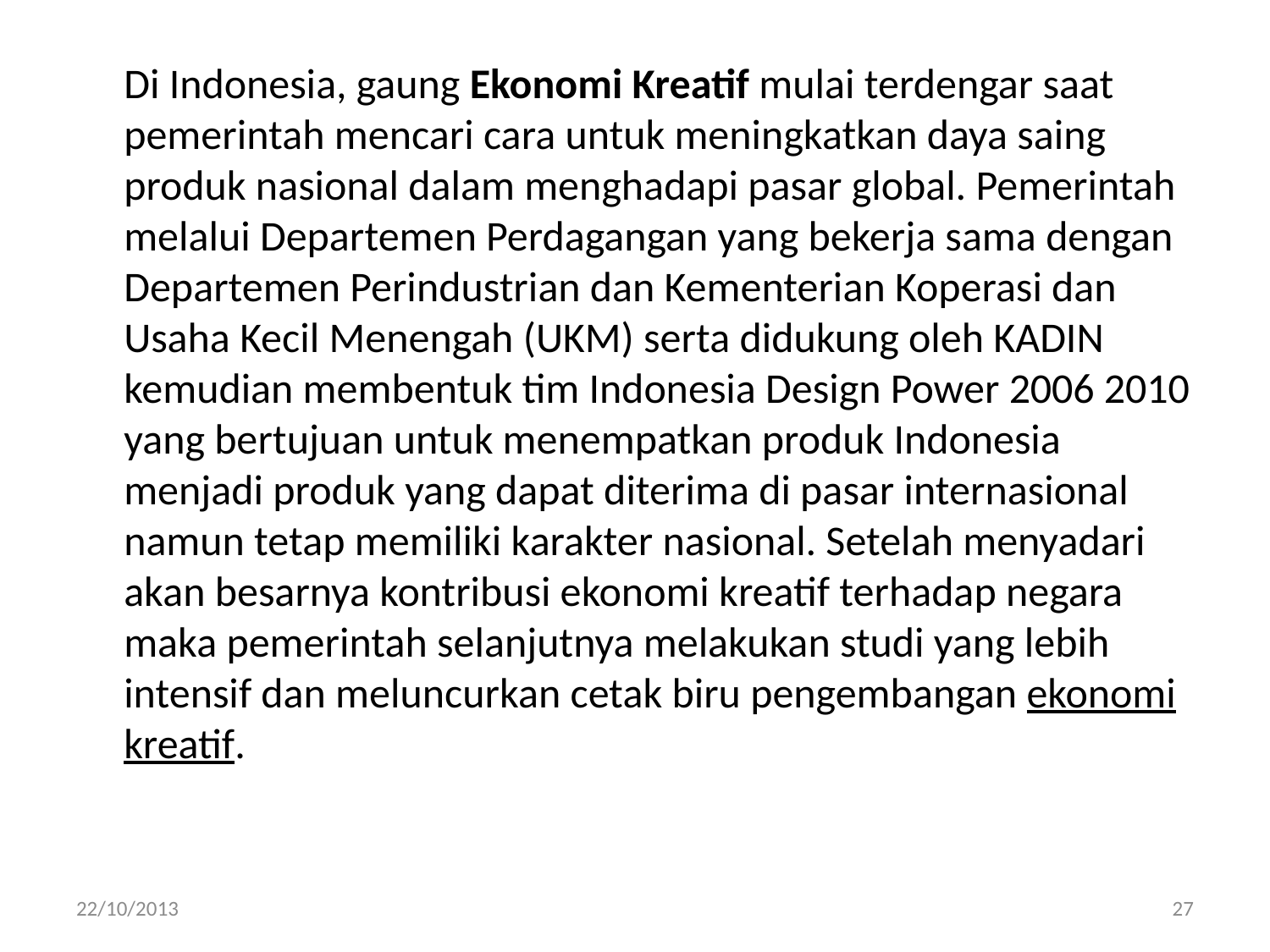

Di Indonesia, gaung Ekonomi Kreatif mulai terdengar saat pemerintah mencari cara untuk meningkatkan daya saing produk nasional dalam menghadapi pasar global. Pemerintah melalui Departemen Perdagangan yang bekerja sama dengan Departemen Perindustrian dan Kementerian Koperasi dan Usaha Kecil Menengah (UKM) serta didukung oleh KADIN kemudian membentuk tim Indonesia Design Power 2006 2010 yang bertujuan untuk menempatkan produk Indonesia menjadi produk yang dapat diterima di pasar internasional namun tetap memiliki karakter nasional. Setelah menyadari akan besarnya kontribusi ekonomi kreatif terhadap negara maka pemerintah selanjutnya melakukan studi yang lebih intensif dan meluncurkan cetak biru pengembangan ekonomi kreatif.

22/10/2013
27